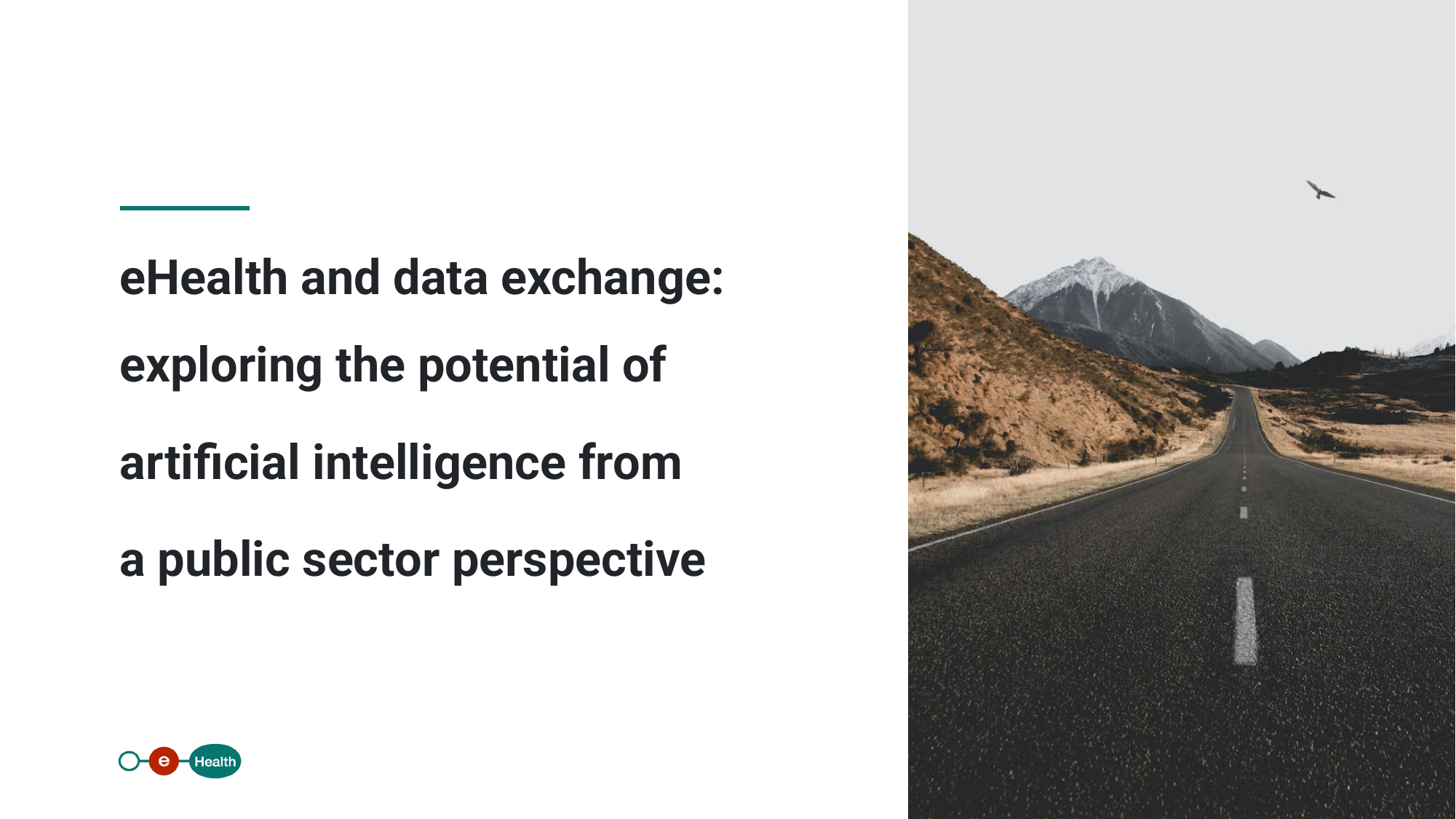

eHealth and data exchange: exploring the potential of
artificial intelligence from
a public sector perspective